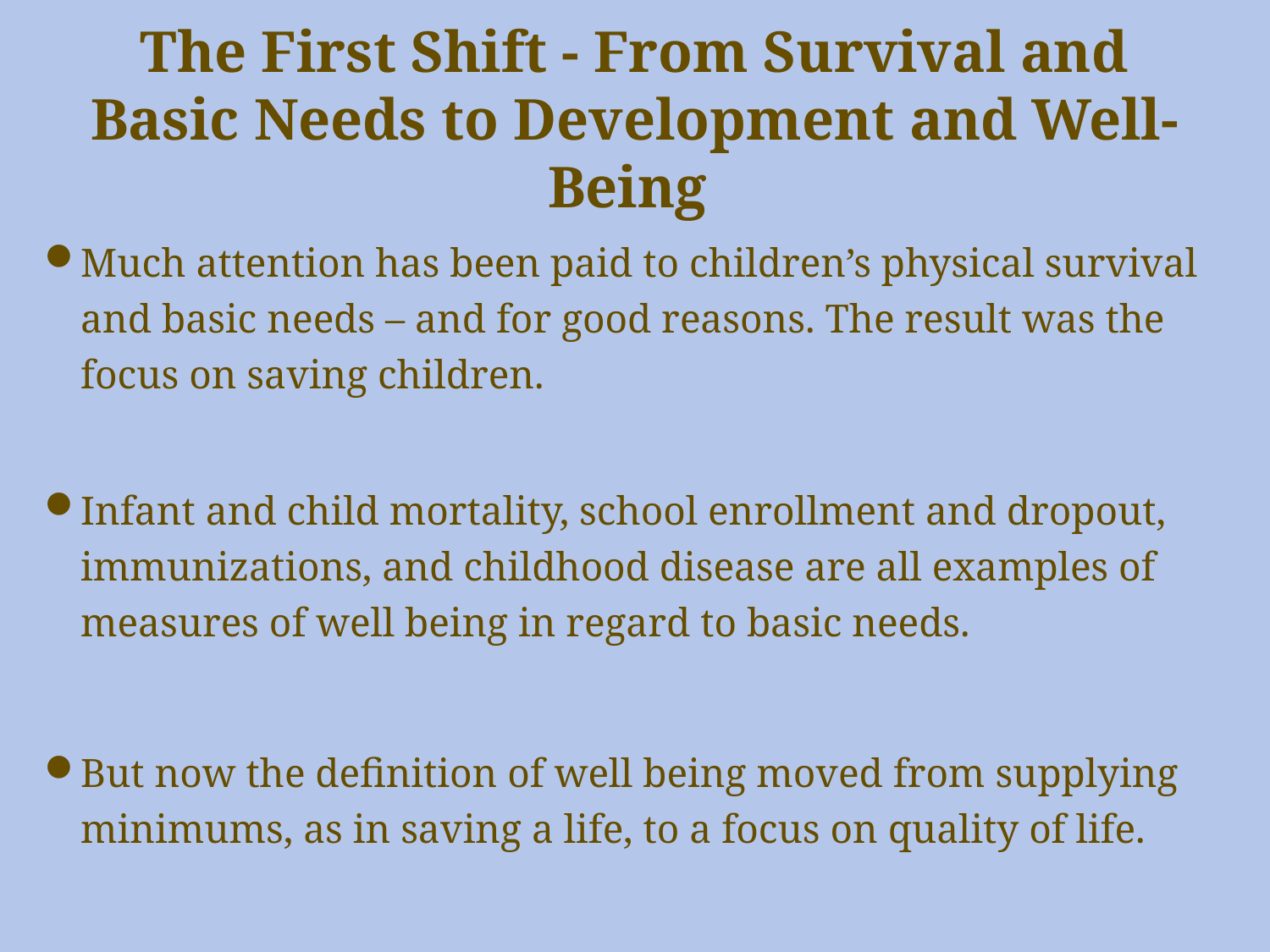

# The First Shift - From Survival and Basic Needs to Development and Well-Being
Much attention has been paid to children’s physical survival and basic needs – and for good reasons. The result was the focus on saving children.

Infant and child mortality, school enrollment and dropout, immunizations, and childhood disease are all examples of measures of well being in regard to basic needs.

But now the definition of well being moved from supplying minimums, as in saving a life, to a focus on quality of life.